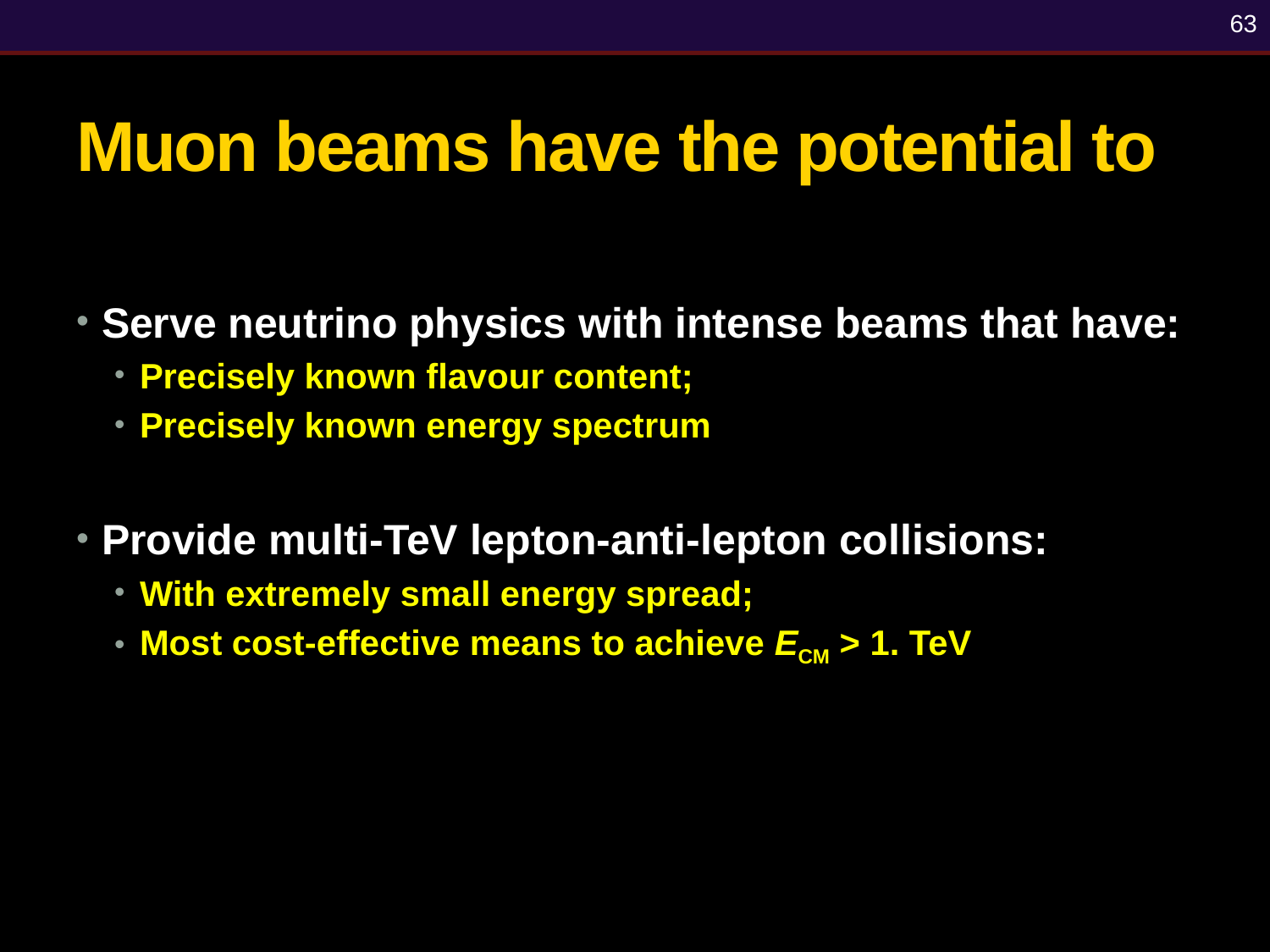

63
# Muon beams have the potential to
Serve neutrino physics with intense beams that have:
Precisely known flavour content;
Precisely known energy spectrum

Provide multi-TeV lepton-anti-lepton collisions:
With extremely small energy spread;
Most cost-effective means to achieve ECM > 1. TeV